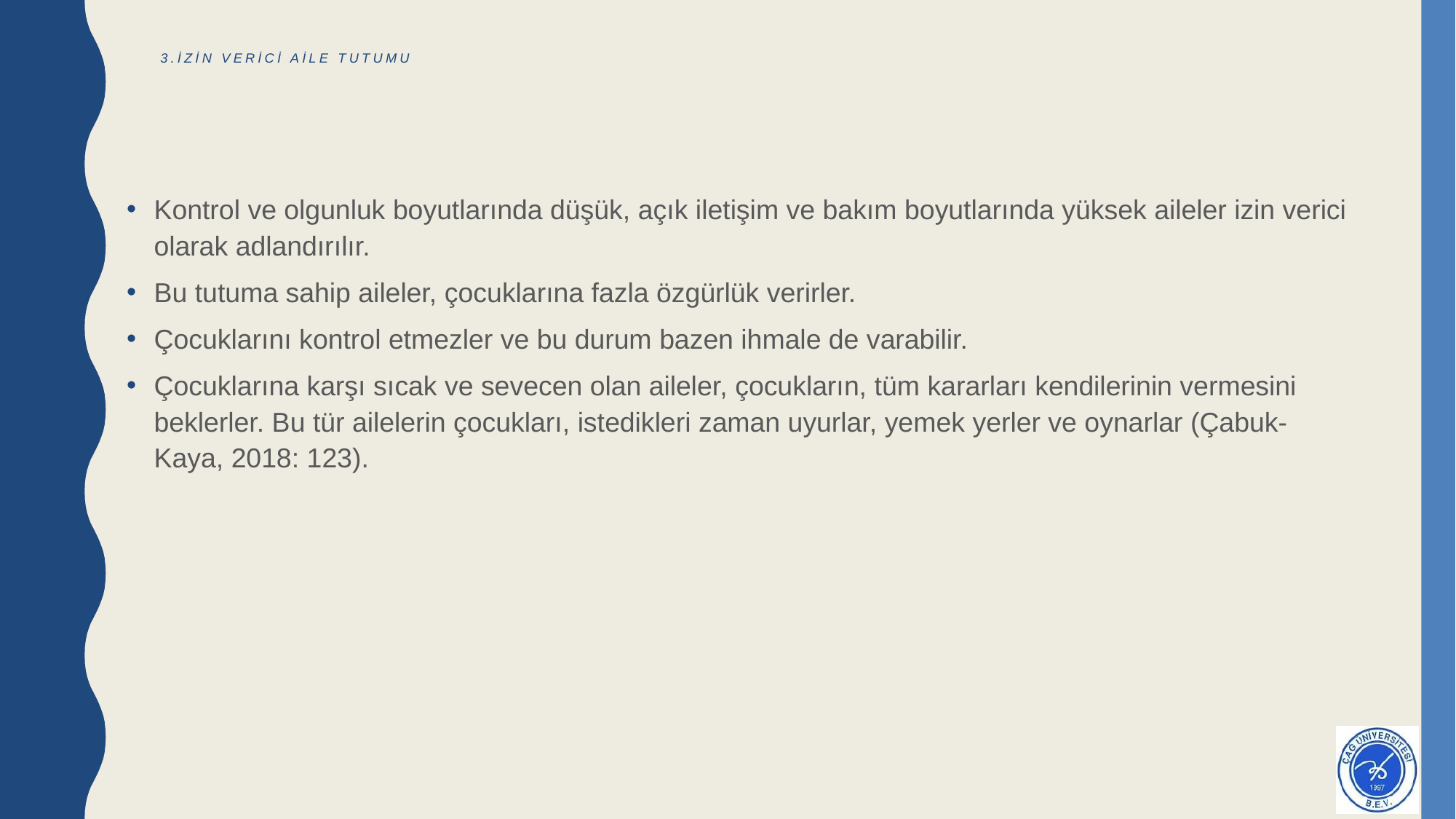

# 3.İzin verici aile tutumu
Kontrol ve olgunluk boyutlarında düşük, açık iletişim ve bakım boyutlarında yüksek aileler izin verici olarak adlandırılır.
Bu tutuma sahip aileler, çocuklarına fazla özgürlük verirler.
Çocuklarını kontrol etmezler ve bu durum bazen ihmale de varabilir.
Çocuklarına karşı sıcak ve sevecen olan aileler, çocukların, tüm kararları kendilerinin vermesini beklerler. Bu tür ailelerin çocukları, istedikleri zaman uyurlar, yemek yerler ve oynarlar (Çabuk-Kaya, 2018: 123).